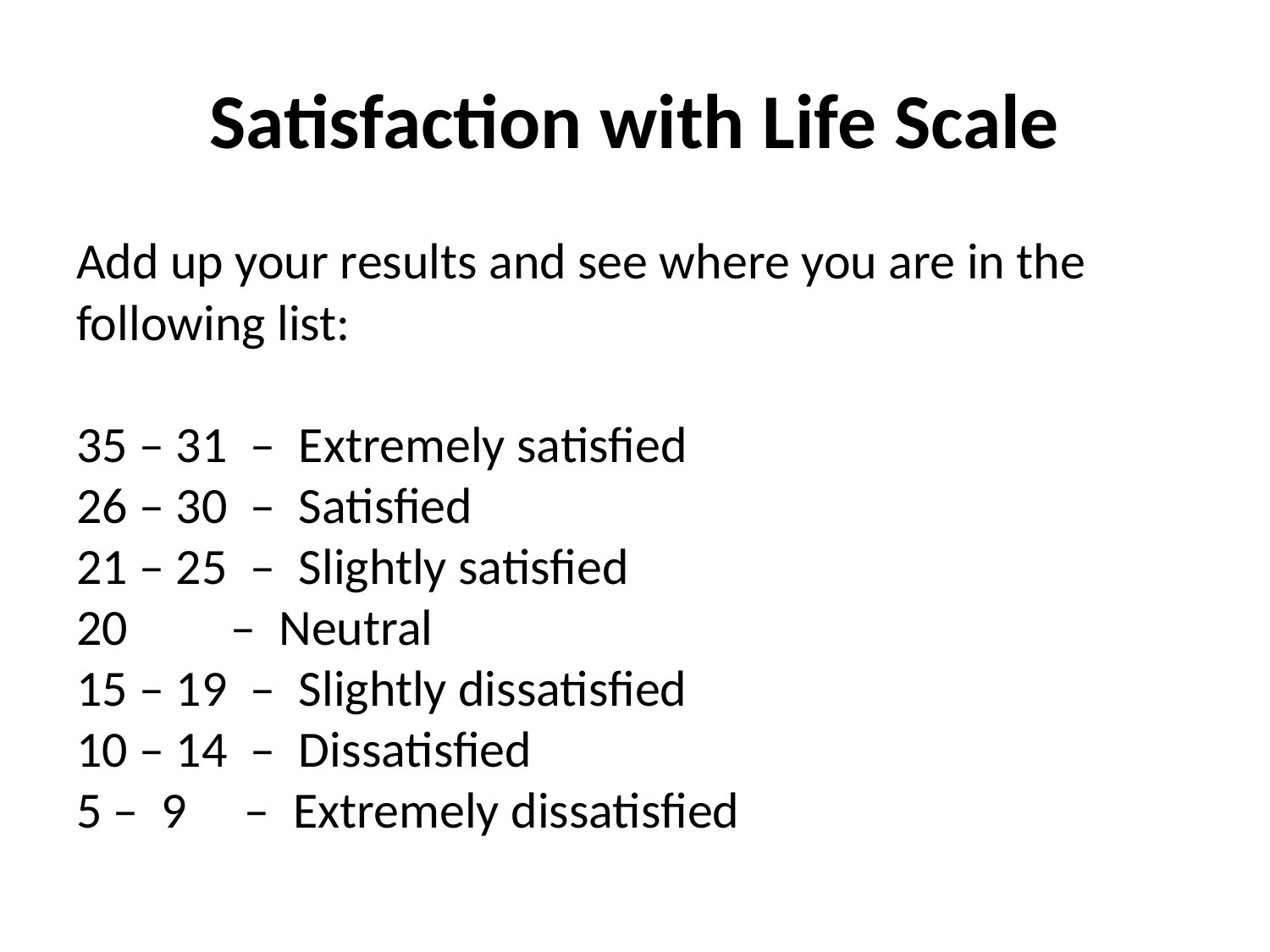

# Satisfaction with Life Scale
Add up your results and see where you are in the following list:
 
35 – 31  –  Extremely satisfied
26 – 30  –  Satisfied
21 – 25  –  Slightly satisfied
20         –  Neutral
15 – 19  –  Slightly dissatisfied
10 – 14  –  Dissatisfied
5 –  9     –  Extremely dissatisfied